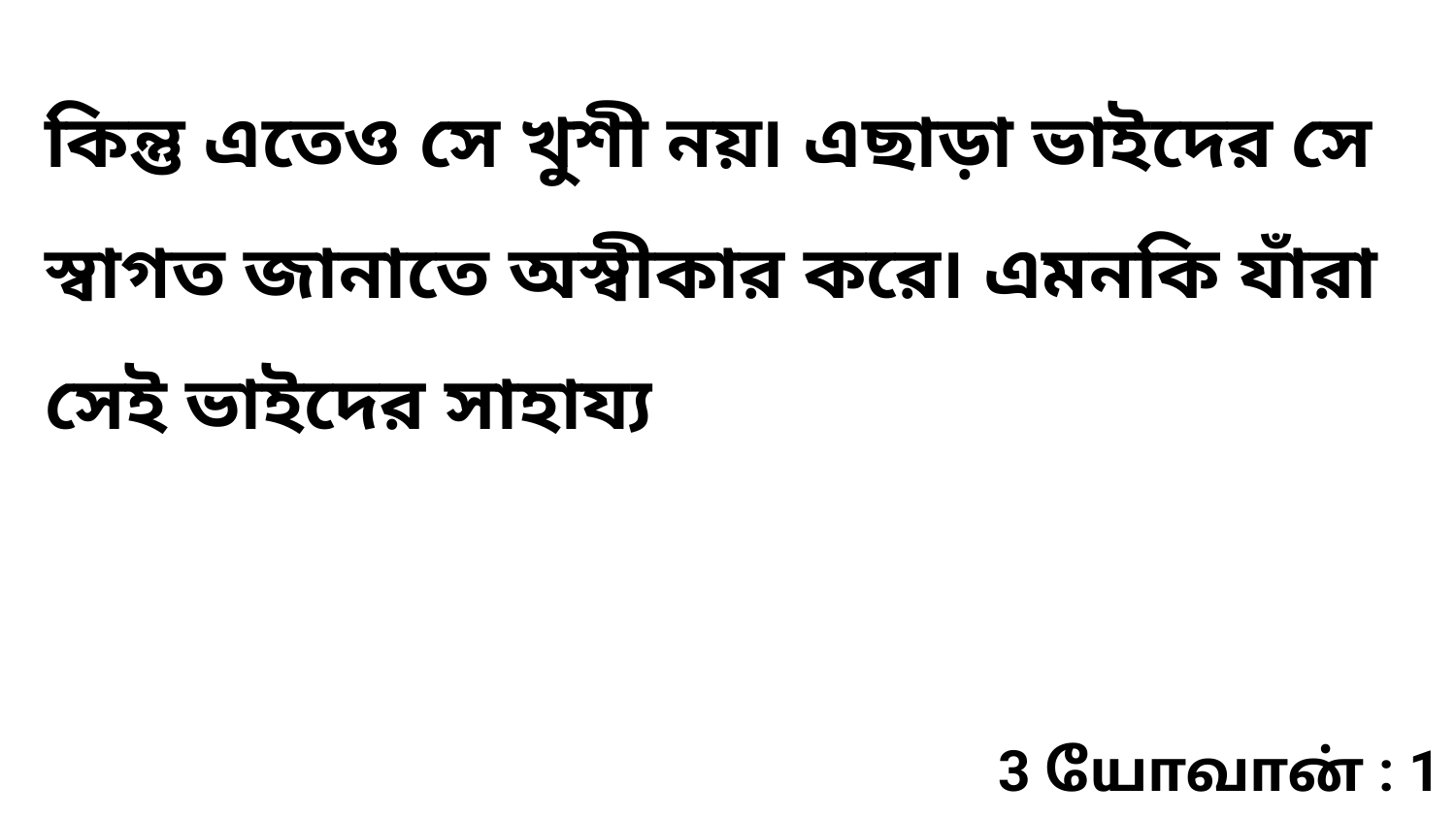

কিন্তু এতেও সে খুশী নয়৷ এছাড়া ভাইদের সে স্বাগত জানাতে অস্বীকার করে৷ এমনকি যাঁরা সেই ভাইদের সাহায্য
3 யோவான் : 1